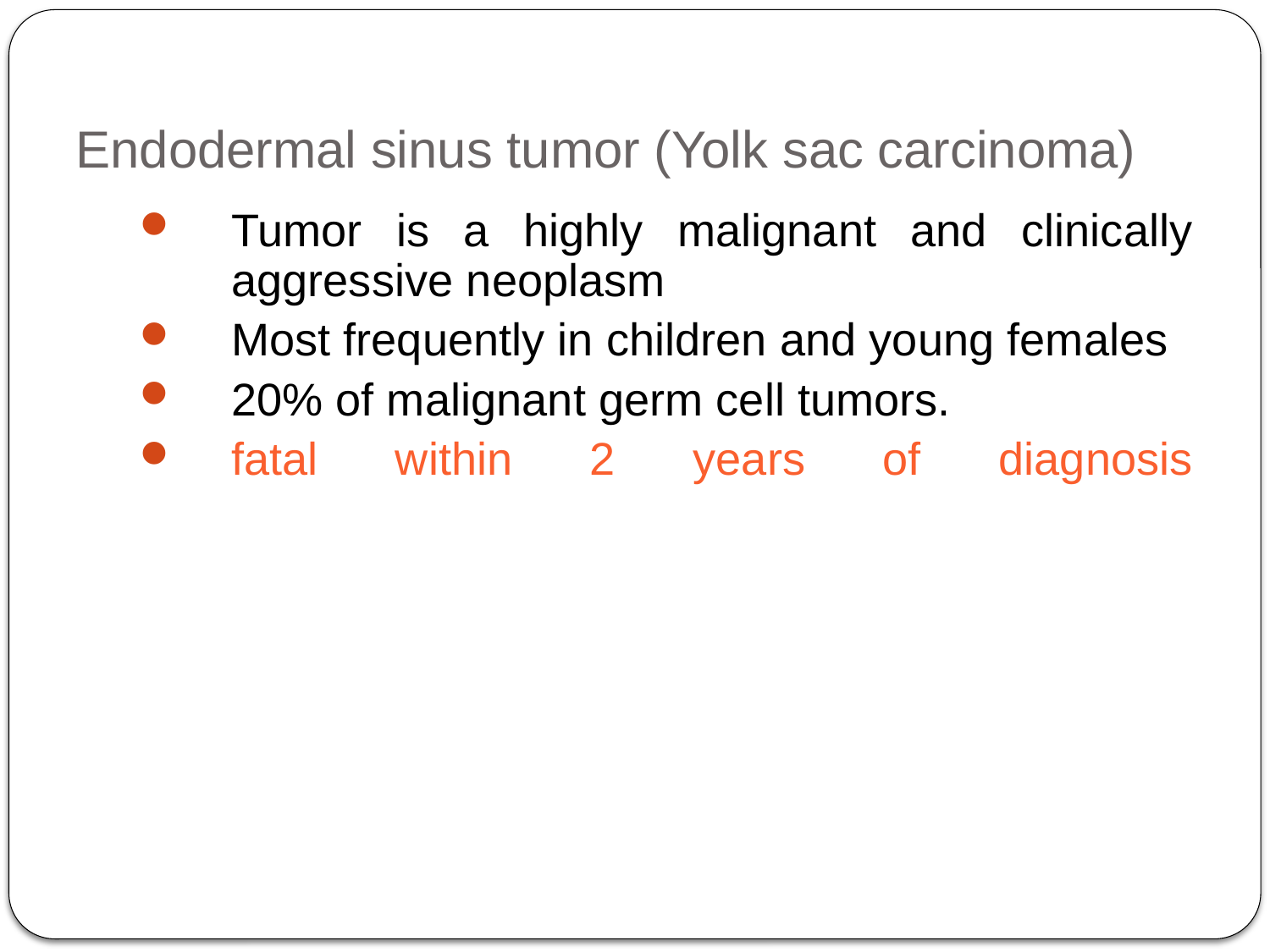

# Endodermal sinus tumor (Yolk sac carcinoma)
Tumor is a highly malignant and clinically aggressive neoplasm
Most frequently in children and young females
20% of malignant germ cell tumors.
fatal within 2 years of diagnosis